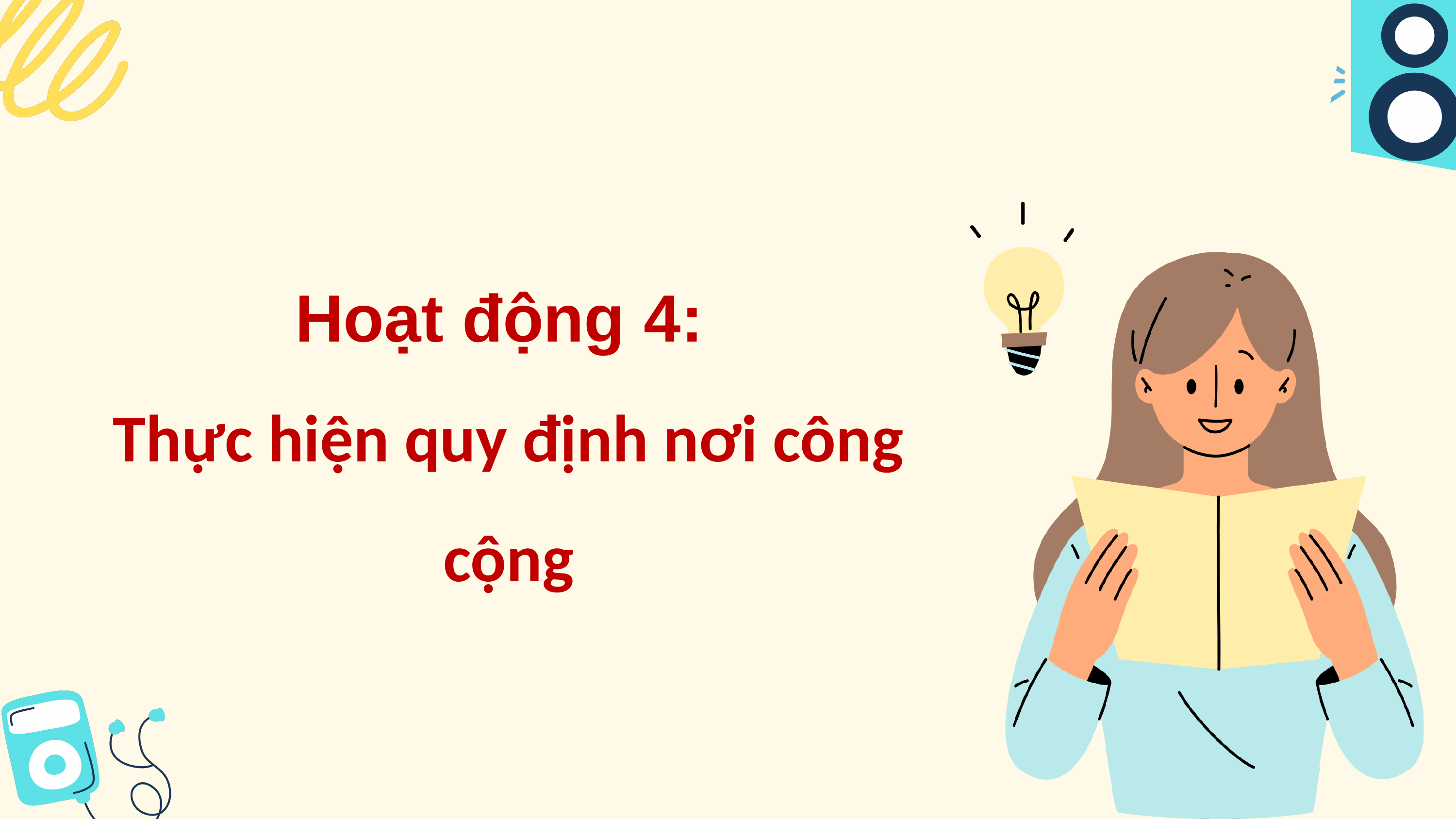

Hoạt động 4:
Thực hiện quy định nơi công cộng